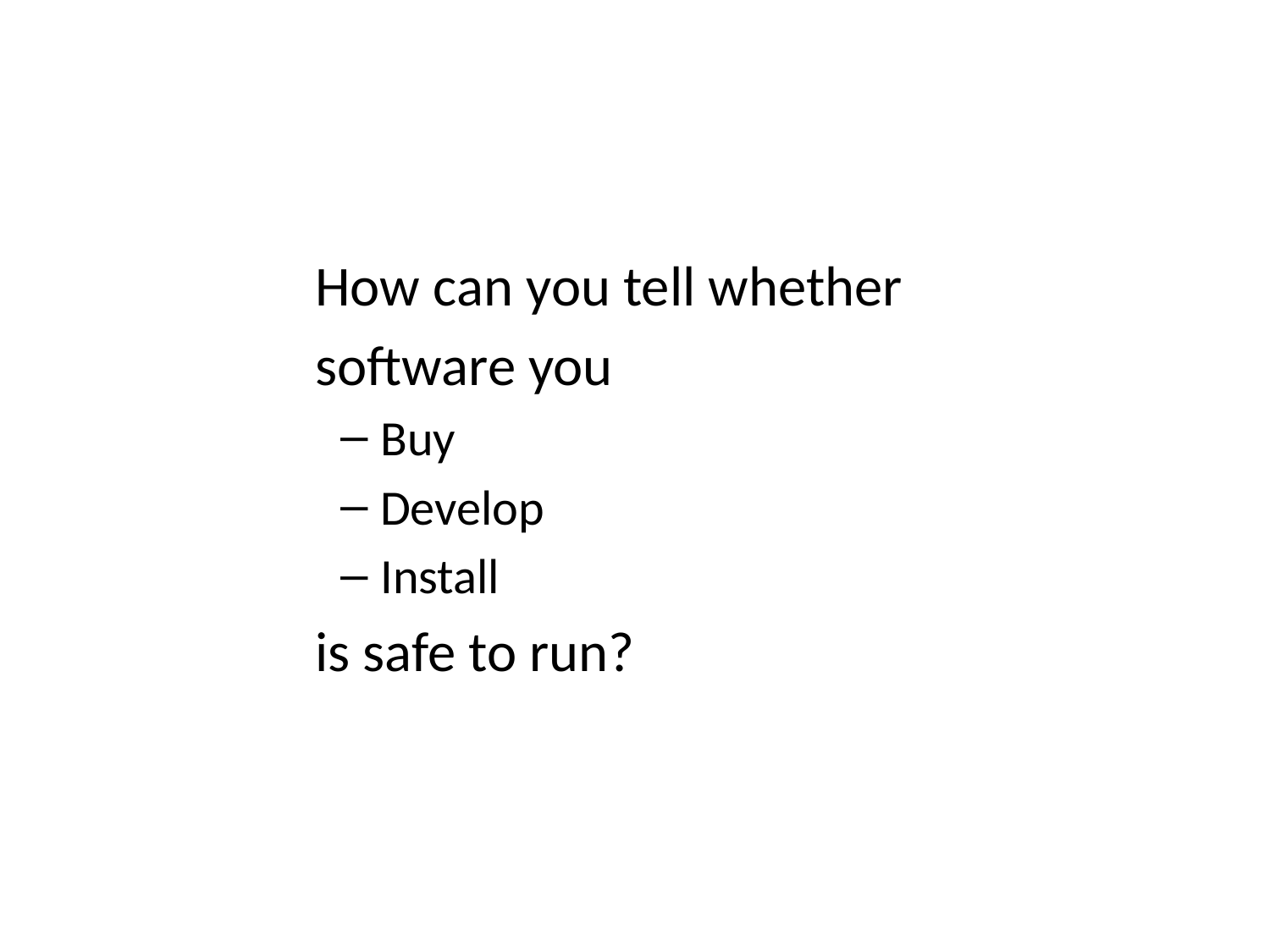

#
   How can you tell whether
   software you
Buy
Develop
Install
   is safe to run?